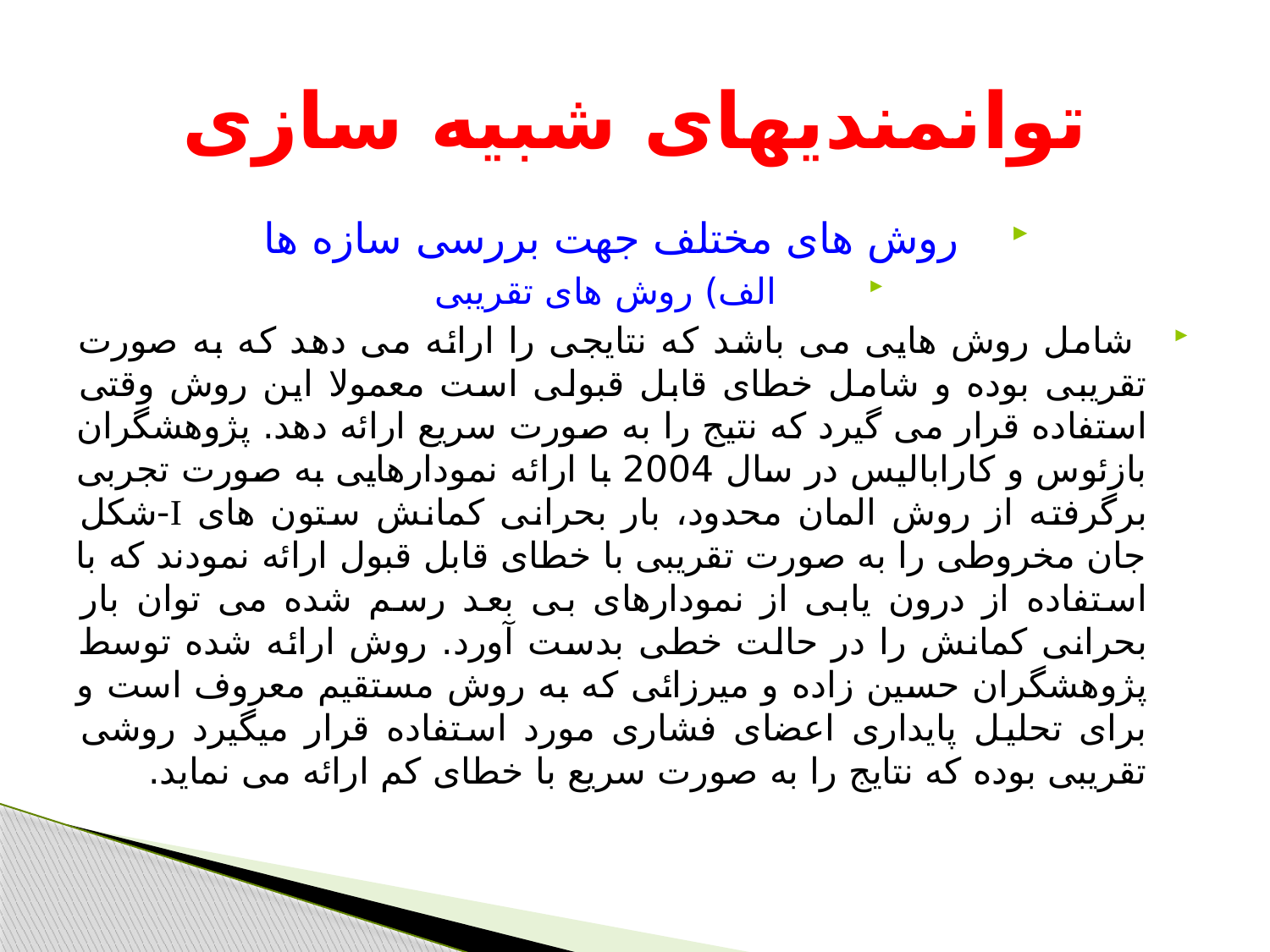

# توانمندیهای شبیه سازی
روش های مختلف جهت بررسی سازه ها
 الف) روش های تقریبی
 شامل روش هایی می باشد که نتایجی را ارائه می دهد که به صورت تقریبی بوده و شامل خطای قابل قبولی است معمولا این روش وقتی استفاده قرار می گیرد که نتیج را به صورت سریع ارائه دهد. پژوهشگران بازئوس و کارابالیس در سال 2004 با ارائه نمودارهایی به صورت تجربی برگرفته از روش المان محدود، بار بحرانی کمانش ستون های I-شکل جان مخروطی را به صورت تقریبی با خطای قابل قبول ارائه نمودند که با استفاده از درون یابی از نمودارهای بی بعد رسم شده می توان بار بحرانی کمانش را در حالت خطی بدست آورد. روش ارائه شده توسط پژوهشگران حسین زاده و میرزائی که به روش مستقیم معروف است و برای تحلیل پایداری اعضای فشاری مورد استفاده قرار میگیرد روشی تقریبی بوده که نتایج را به صورت سریع با خطای کم ارائه می نماید.